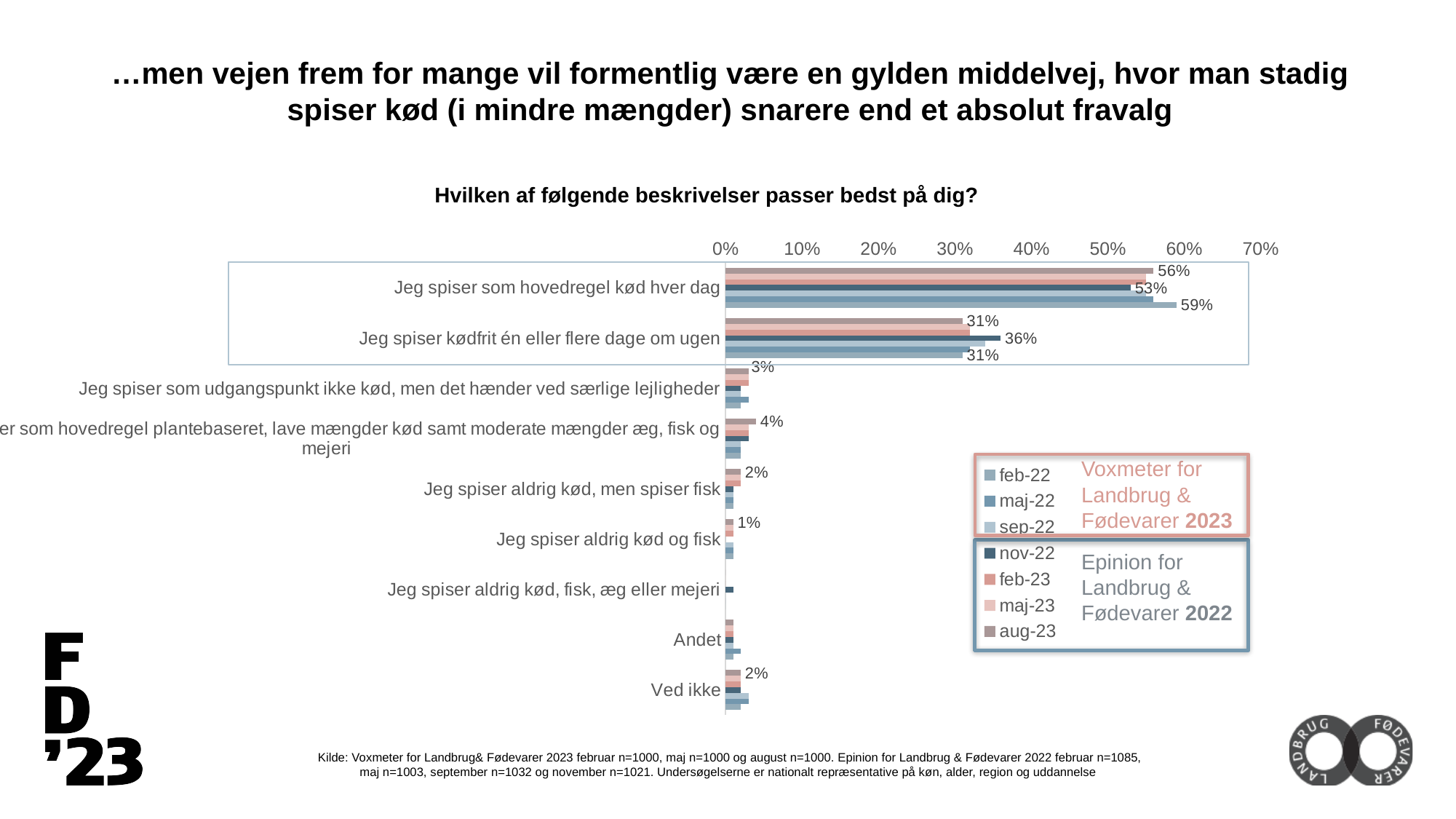

…men vejen frem for mange vil formentlig være en gylden middelvej, hvor man stadig spiser kød (i mindre mængder) snarere end et absolut fravalg
Hvilken af følgende beskrivelser passer bedst på dig?

### Chart

| Category | aug-23 | maj-23 | feb-23 | nov-22 | sep-22 | maj-22 | feb-22 |
|---|---|---|---|---|---|---|---|
| Jeg spiser som hovedregel kød hver dag | 0.56 | 0.55 | 0.55 | 0.53 | 0.55 | 0.56 | 0.59 |
| Jeg spiser kødfrit én eller flere dage om ugen | 0.31 | 0.32 | 0.32 | 0.36 | 0.34 | 0.32 | 0.31 |
| Jeg spiser som udgangspunkt ikke kød, men det hænder ved særlige lejligheder | 0.03 | 0.03 | 0.03 | 0.02 | 0.02 | 0.03 | 0.02 |
| Jeg spiser som hovedregel plantebaseret, lave mængder kød samt moderate mængder æg, fisk og mejeri | 0.04 | 0.03 | 0.03 | 0.03 | 0.02 | 0.02 | 0.02 |
| Jeg spiser aldrig kød, men spiser fisk | 0.02 | 0.02 | 0.02 | 0.01 | 0.01 | 0.01 | 0.01 |
| Jeg spiser aldrig kød og fisk | 0.01 | 0.01 | 0.01 | 0.0 | 0.01 | 0.01 | 0.01 |
| Jeg spiser aldrig kød, fisk, æg eller mejeri | 0.0 | 0.0 | 0.0 | 0.01 | 0.0 | 0.0 | 0.0 |
| Andet | 0.01 | 0.01 | 0.01 | 0.01 | 0.01 | 0.02 | 0.01 |
| Ved ikke | 0.02 | 0.02 | 0.02 | 0.02 | 0.03 | 0.03 | 0.02 |
Voxmeter for Landbrug & Fødevarer 2023

Epinion for Landbrug & Fødevarer 2022
Kilde: Voxmeter for Landbrug& Fødevarer 2023 februar n=1000, maj n=1000 og august n=1000. Epinion for Landbrug & Fødevarer 2022 februar n=1085, maj n=1003, september n=1032 og november n=1021. Undersøgelserne er nationalt repræsentative på køn, alder, region og uddannelse